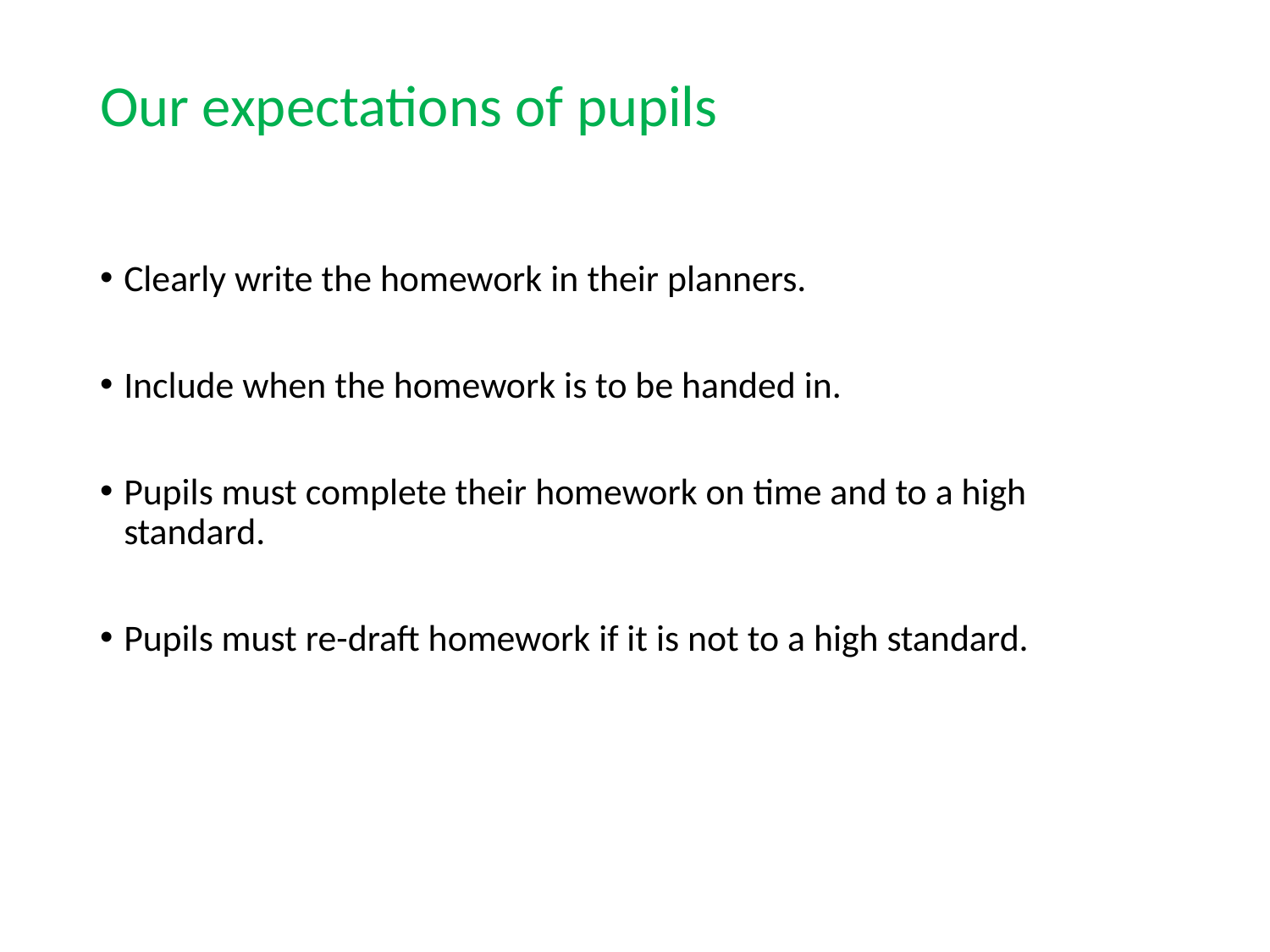

# Our expectations of pupils
Clearly write the homework in their planners.

Include when the homework is to be handed in.

Pupils must complete their homework on time and to a high standard.

Pupils must re-draft homework if it is not to a high standard.